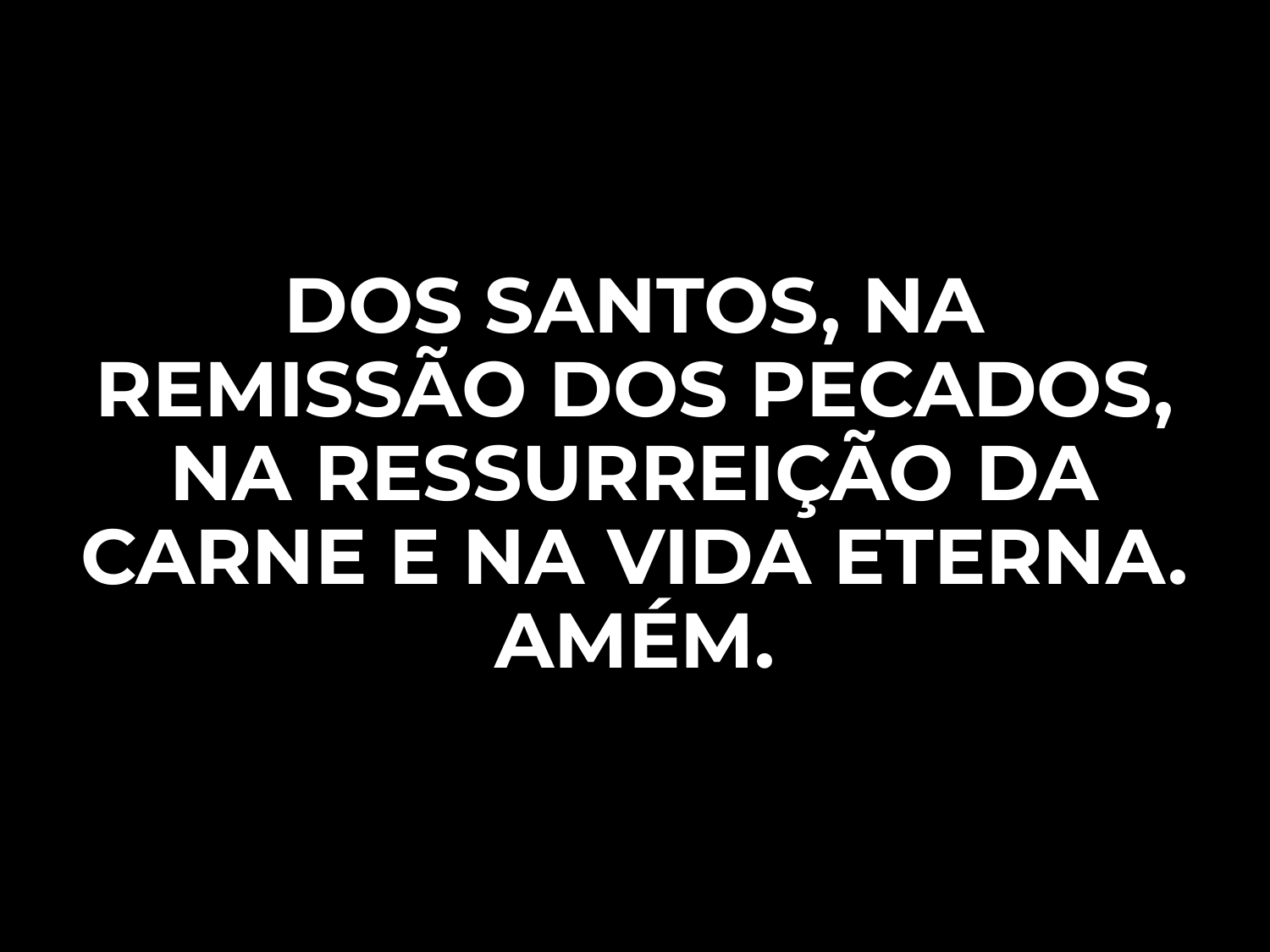

DOS SANTOS, NA REMISSÃO DOS PECADOS, NA RESSURREIÇÃO DA CARNE E NA VIDA ETERNA. AMÉM.